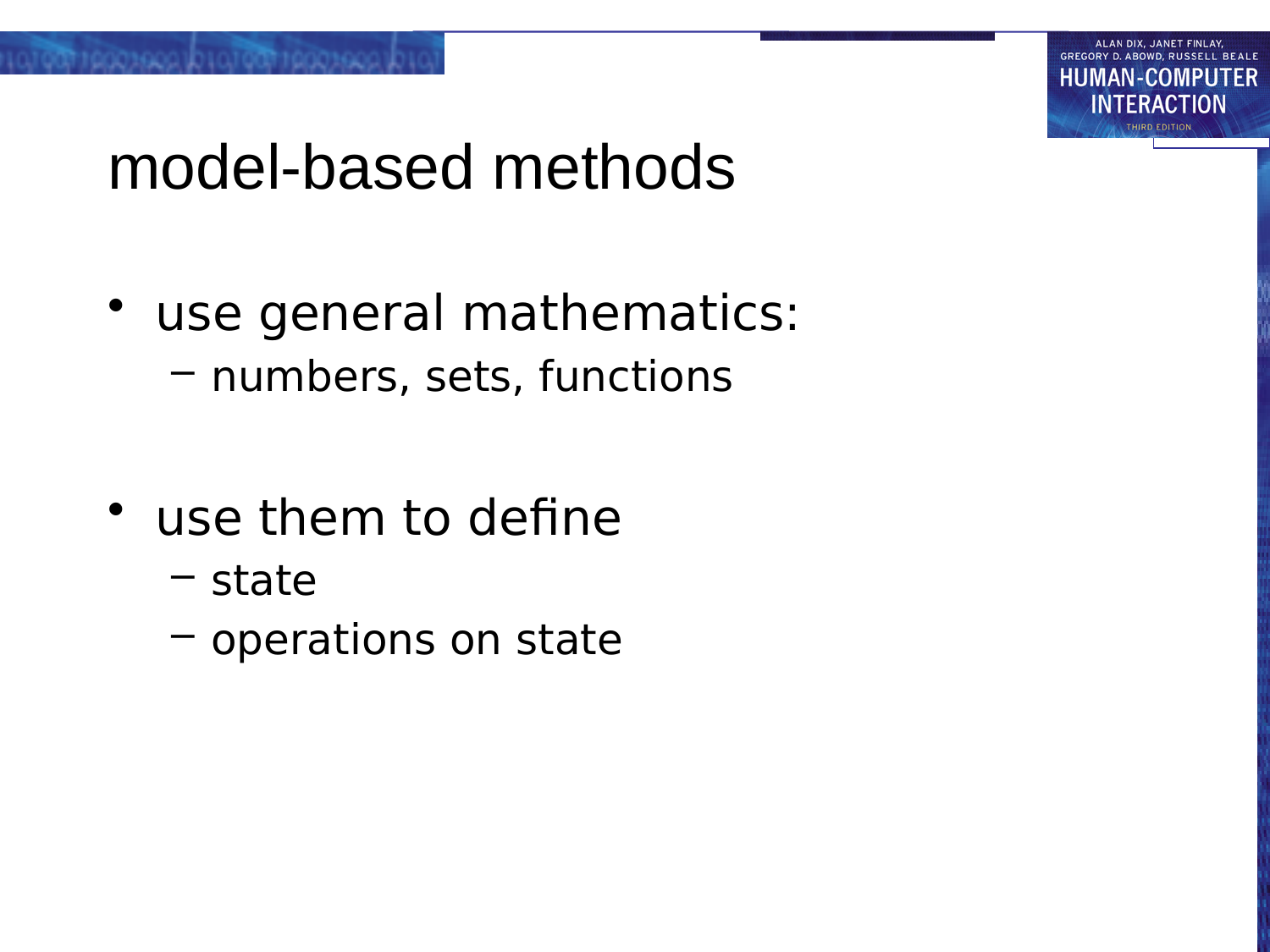

# model-based methods
use general mathematics:
numbers, sets, functions

use them to define
state
operations on state